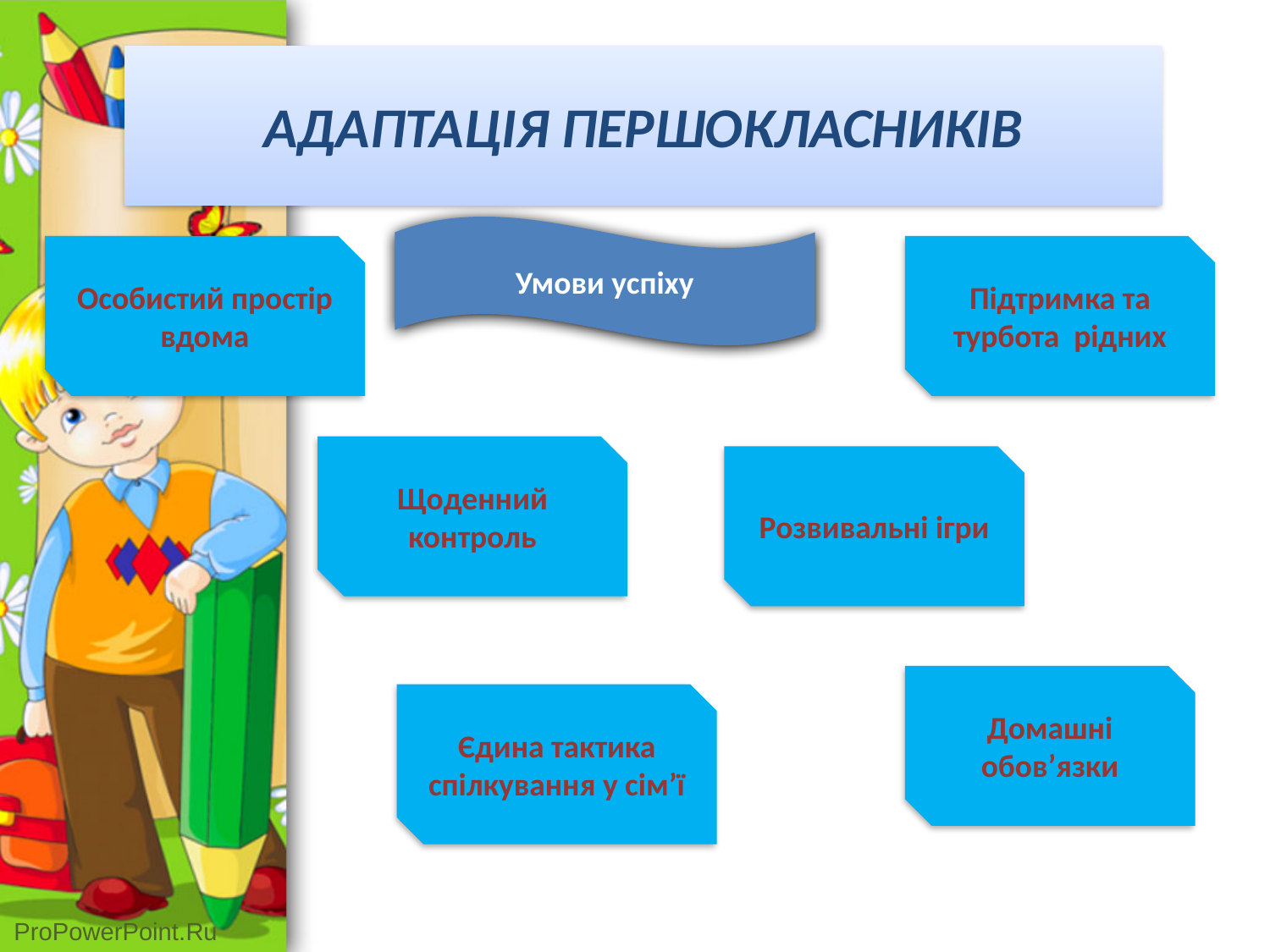

АДАПТАЦІЯ ПЕРШОКЛАСНИКІВ
Умови успіху
Особистий простір вдома
Підтримка та турбота  рідних
Щоденний контроль
Розвивальні ігри
Домашні обов’язки
Єдина тактика спілкування у сім’ї